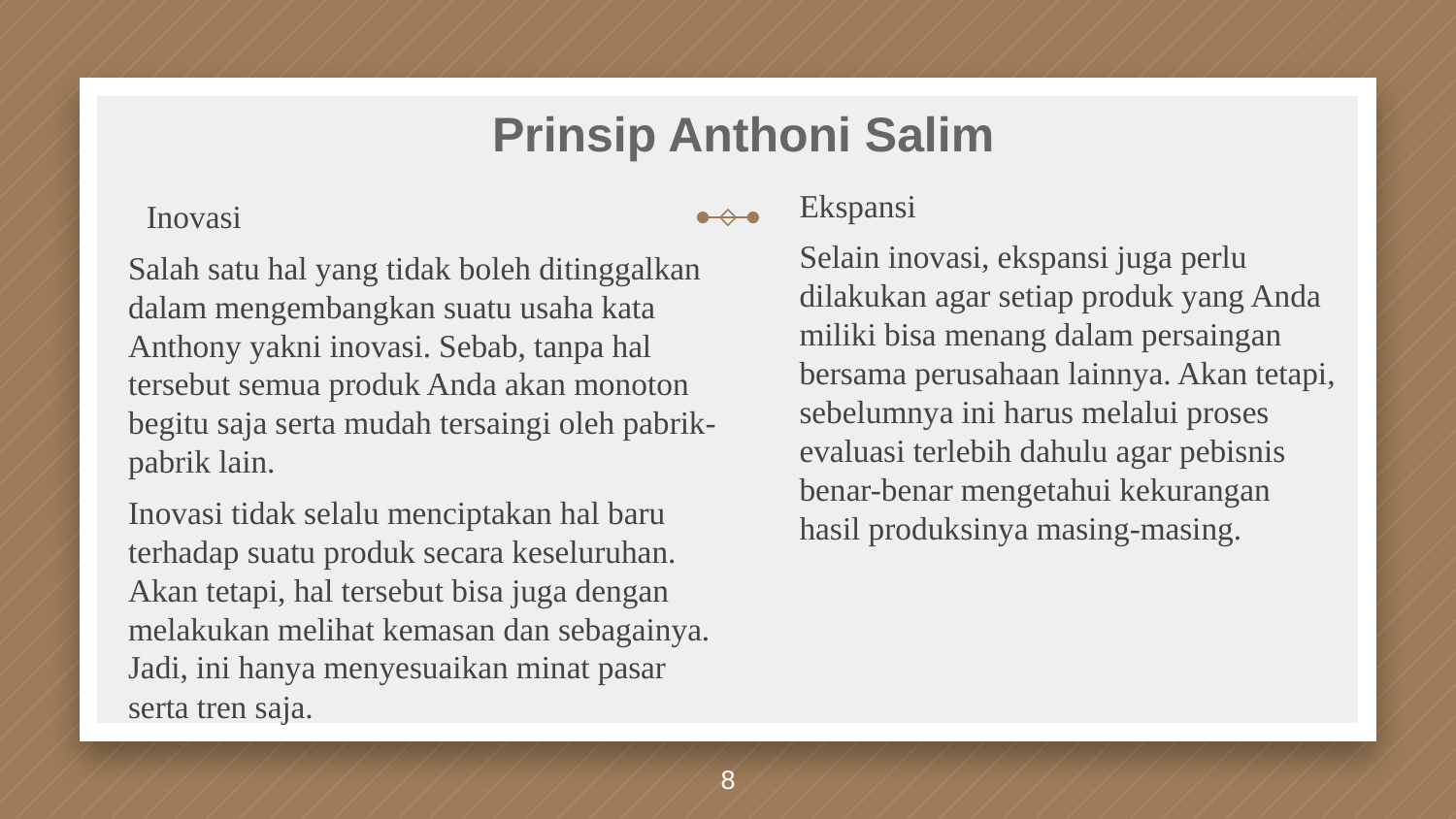

# Prinsip Anthoni Salim
Ekspansi
Selain inovasi, ekspansi juga perlu dilakukan agar setiap produk yang Anda miliki bisa menang dalam persaingan bersama perusahaan lainnya. Akan tetapi, sebelumnya ini harus melalui proses evaluasi terlebih dahulu agar pebisnis benar-benar mengetahui kekurangan hasil produksinya masing-masing.
Inovasi
Salah satu hal yang tidak boleh ditinggalkan dalam mengembangkan suatu usaha kata Anthony yakni inovasi. Sebab, tanpa hal tersebut semua produk Anda akan monoton begitu saja serta mudah tersaingi oleh pabrik-pabrik lain.
Inovasi tidak selalu menciptakan hal baru terhadap suatu produk secara keseluruhan. Akan tetapi, hal tersebut bisa juga dengan melakukan melihat kemasan dan sebagainya. Jadi, ini hanya menyesuaikan minat pasar serta tren saja.

8